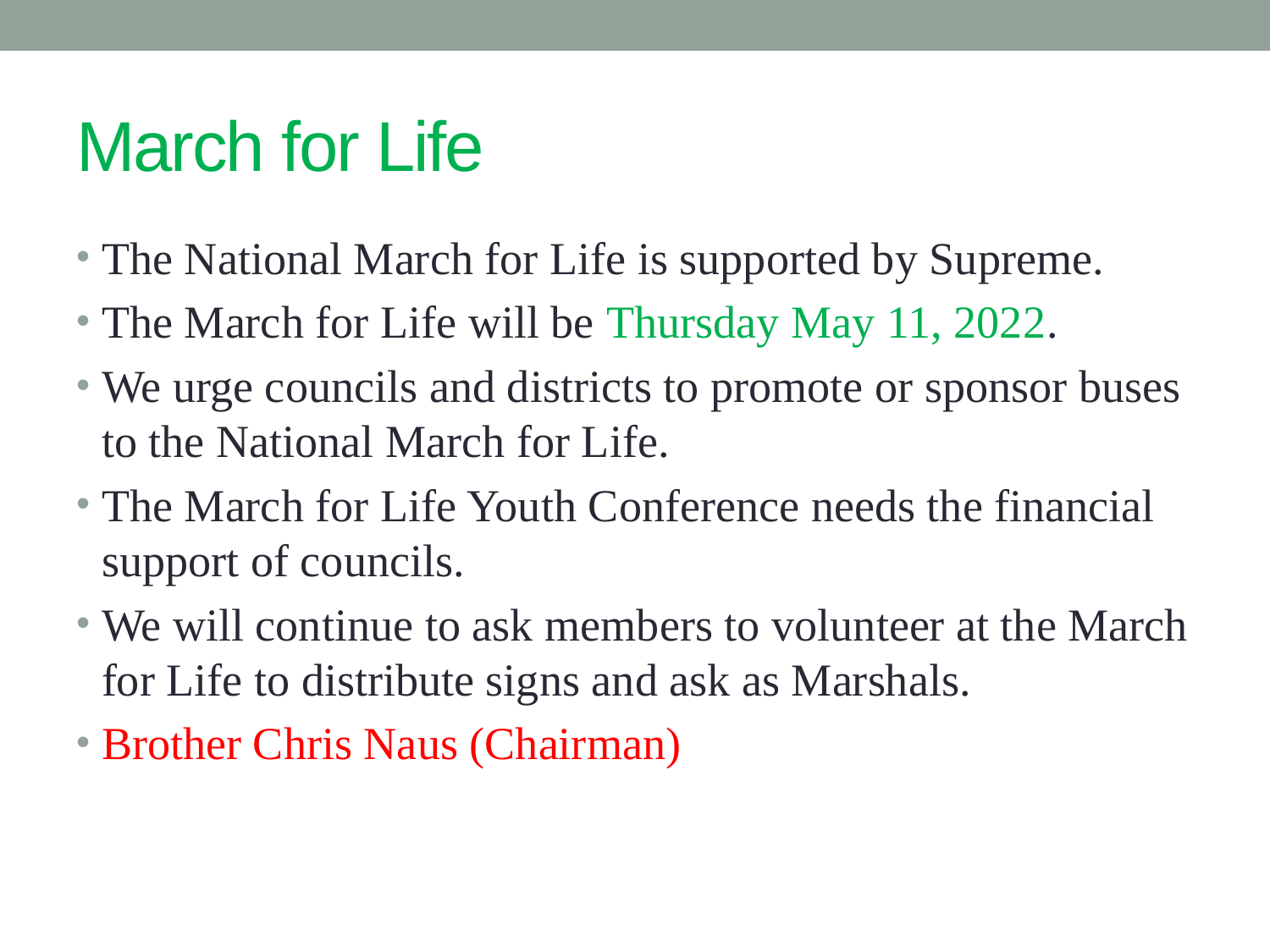

# March for Life
The National March for Life is supported by Supreme.
The March for Life will be Thursday May 11, 2022.
We urge councils and districts to promote or sponsor buses to the National March for Life.
The March for Life Youth Conference needs the financial support of councils.
We will continue to ask members to volunteer at the March for Life to distribute signs and ask as Marshals.
Brother Chris Naus (Chairman)